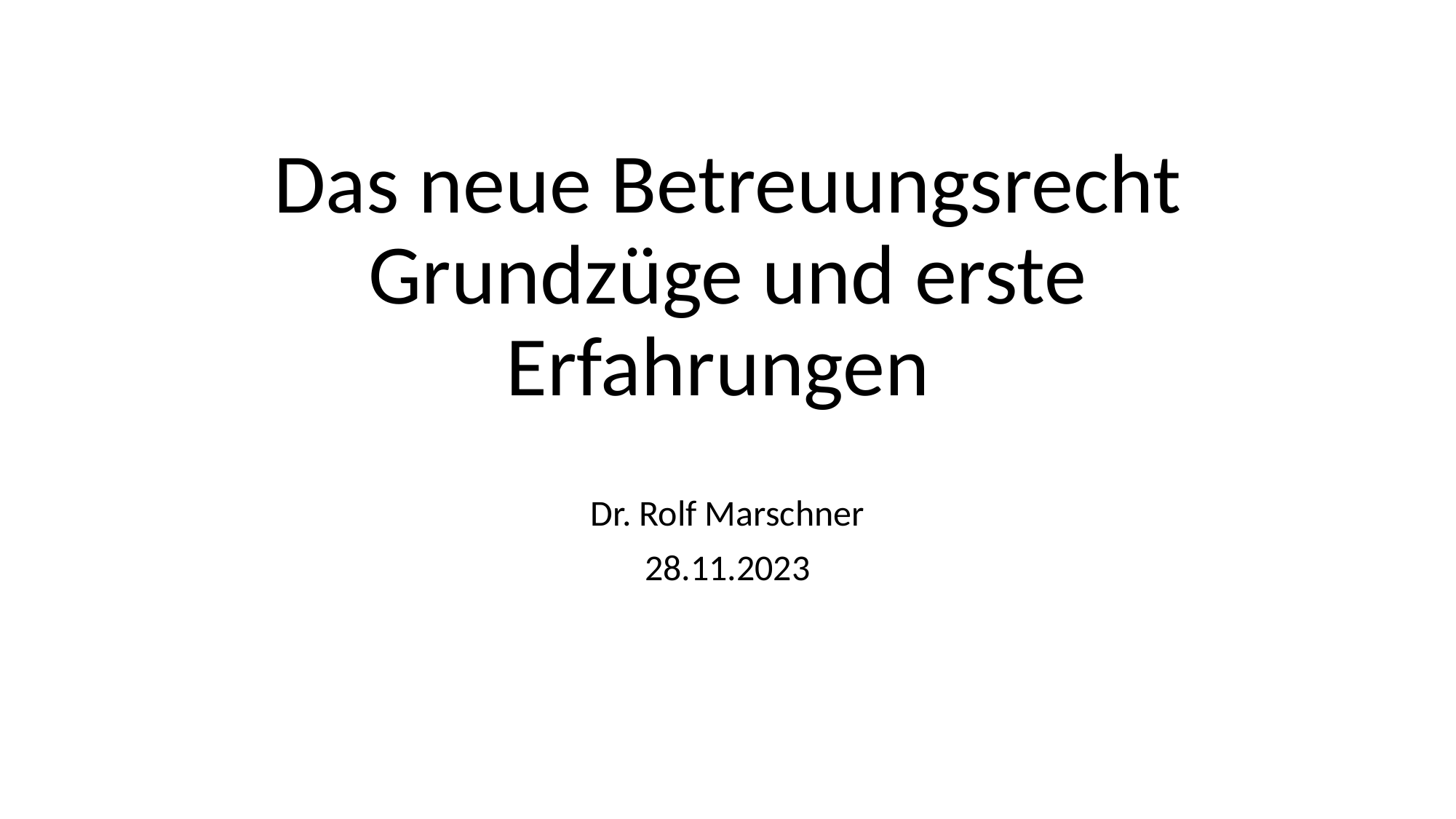

# Das neue Betreuungsrecht Grundzüge und erste Erfahrungen

Dr. Rolf Marschner
28.11.2023